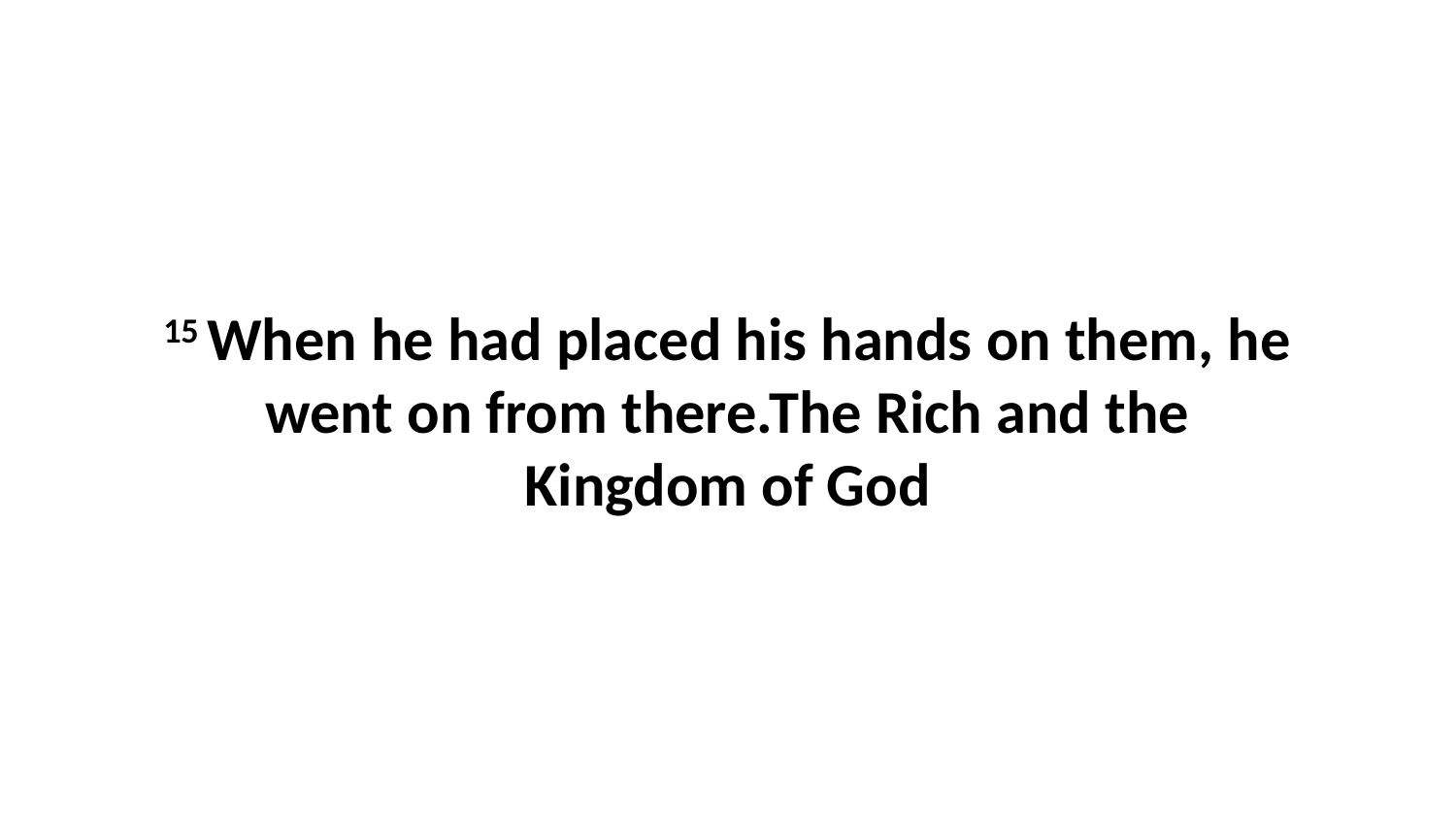

15 When he had placed his hands on them, he went on from there.The Rich and the Kingdom of God